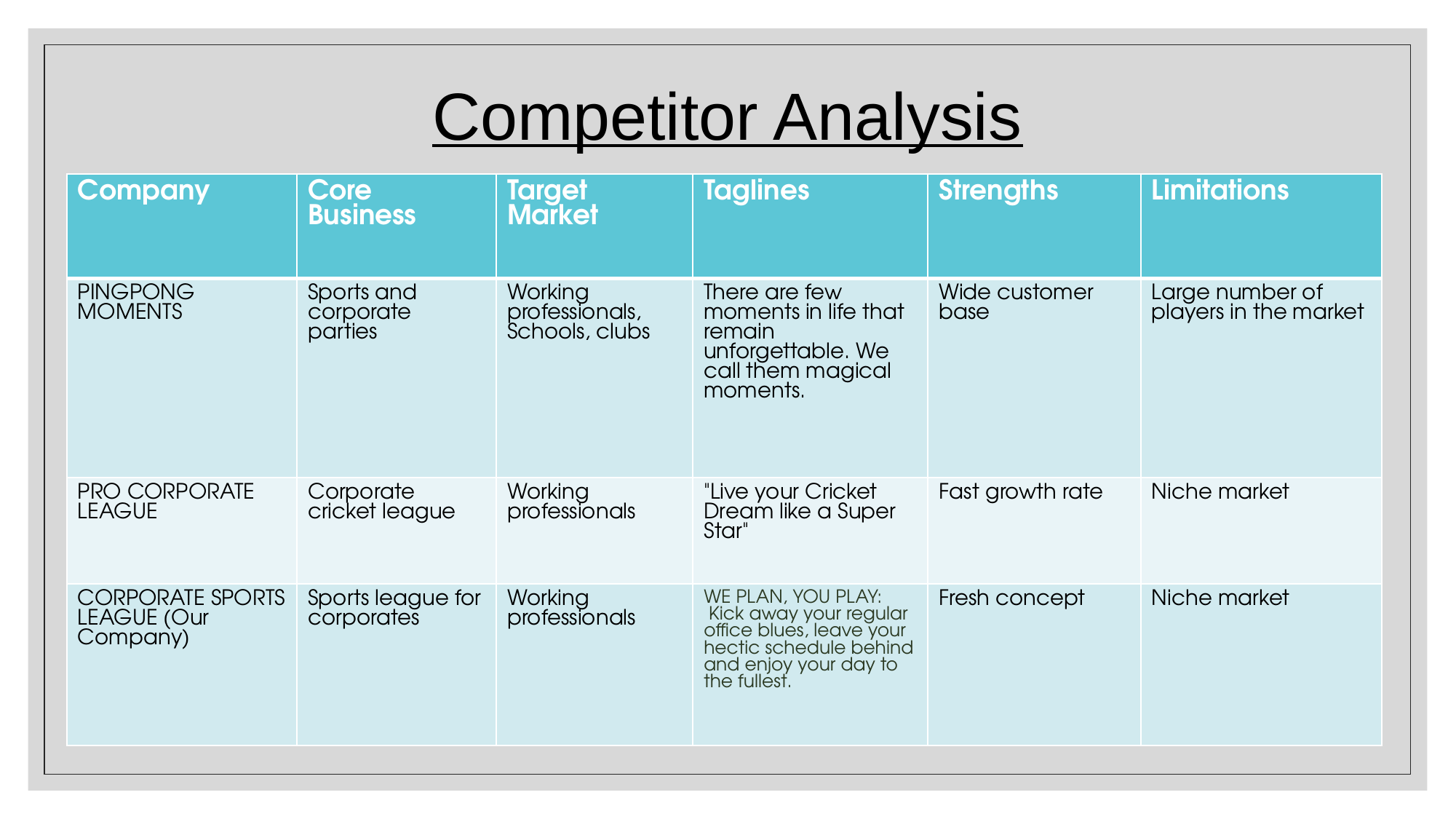

# Competitor Analysis
| Company | Core Business | Target Market | Taglines | Strengths | Limitations |
| --- | --- | --- | --- | --- | --- |
| PINGPONG MOMENTS | Sports and corporate parties | Working professionals, Schools, clubs | There are few moments in life that remain unforgettable. We call them magical moments. | Wide customer base | Large number of players in the market |
| PRO CORPORATE LEAGUE | Corporate cricket league | Working professionals | "Live your Cricket Dream like a Super Star" | Fast growth rate | Niche market |
| CORPORATE SPORTS LEAGUE (Our Company) | Sports league for corporates | Working professionals | WE PLAN, YOU PLAY: Kick away your regular office blues, leave your hectic schedule behind and enjoy your day to the fullest. | Fresh concept | Niche market |